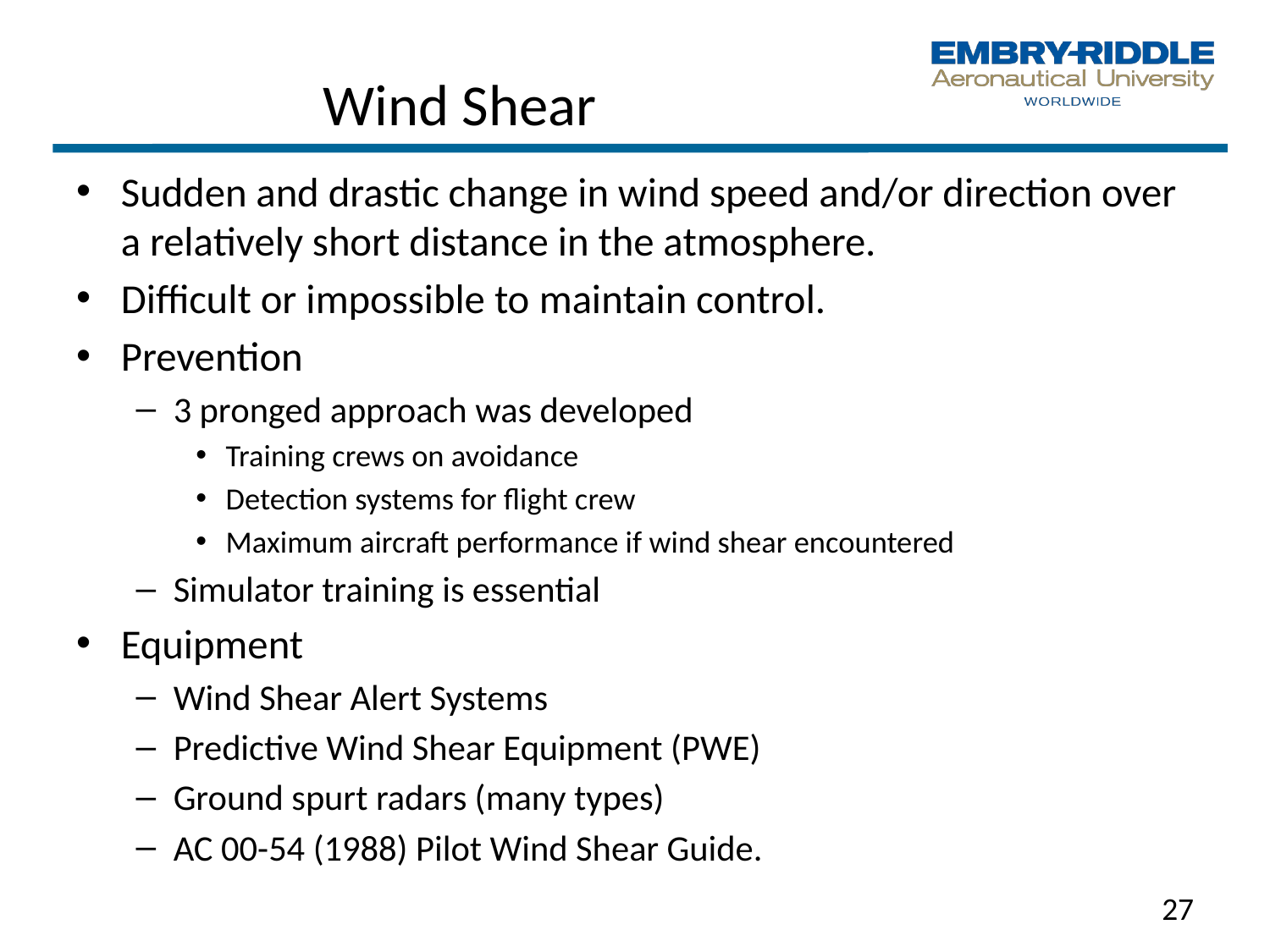

# Wind Shear
Sudden and drastic change in wind speed and/or direction over a relatively short distance in the atmosphere.
Difficult or impossible to maintain control.
Prevention
3 pronged approach was developed
Training crews on avoidance
Detection systems for flight crew
Maximum aircraft performance if wind shear encountered
Simulator training is essential
Equipment
Wind Shear Alert Systems
Predictive Wind Shear Equipment (PWE)
Ground spurt radars (many types)
AC 00-54 (1988) Pilot Wind Shear Guide.

27